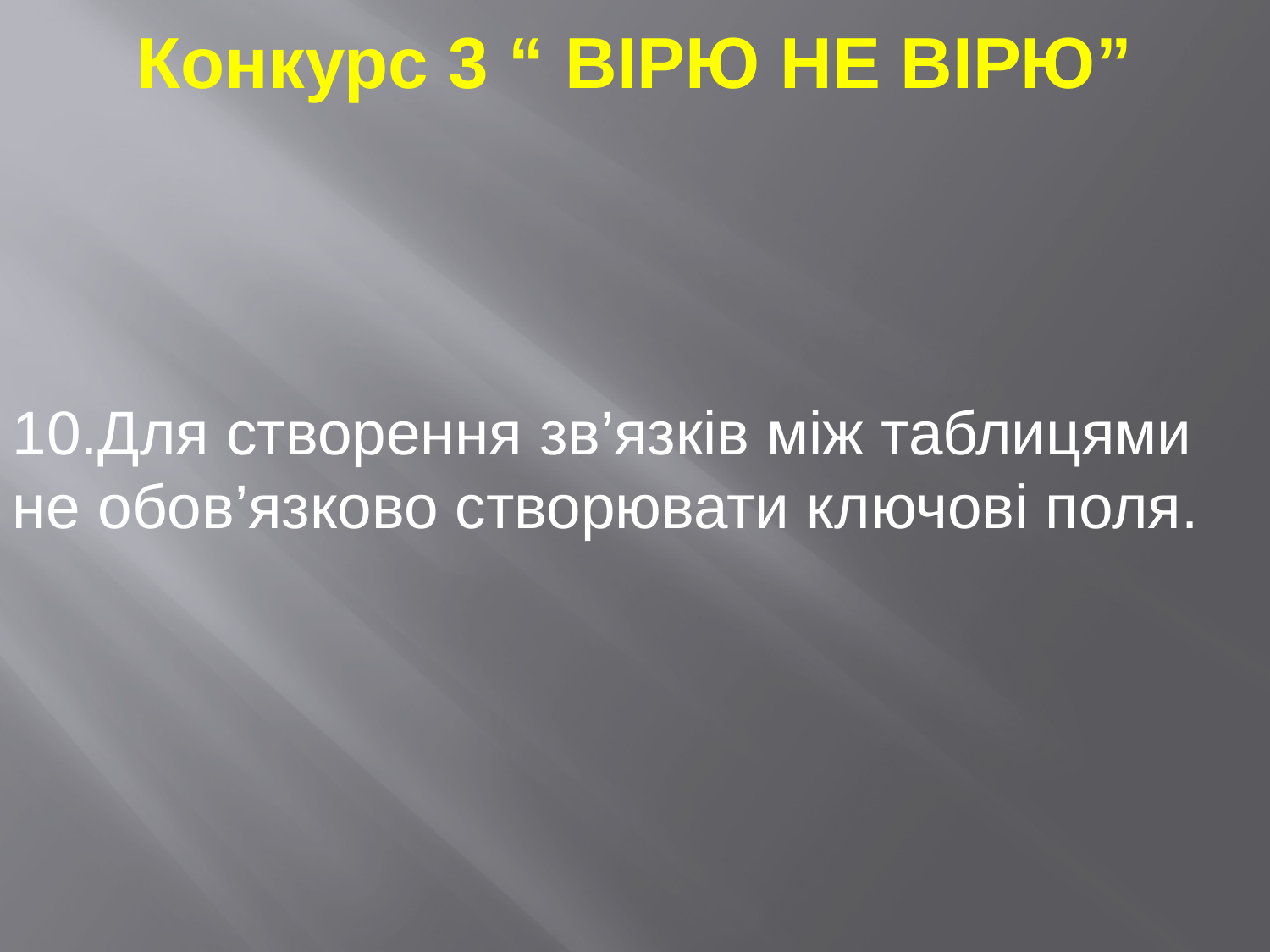

Конкурс 3 “ ВІРЮ НЕ ВІРЮ”
10.Для створення зв’язків між таблицями не обов’язково створювати ключові поля.